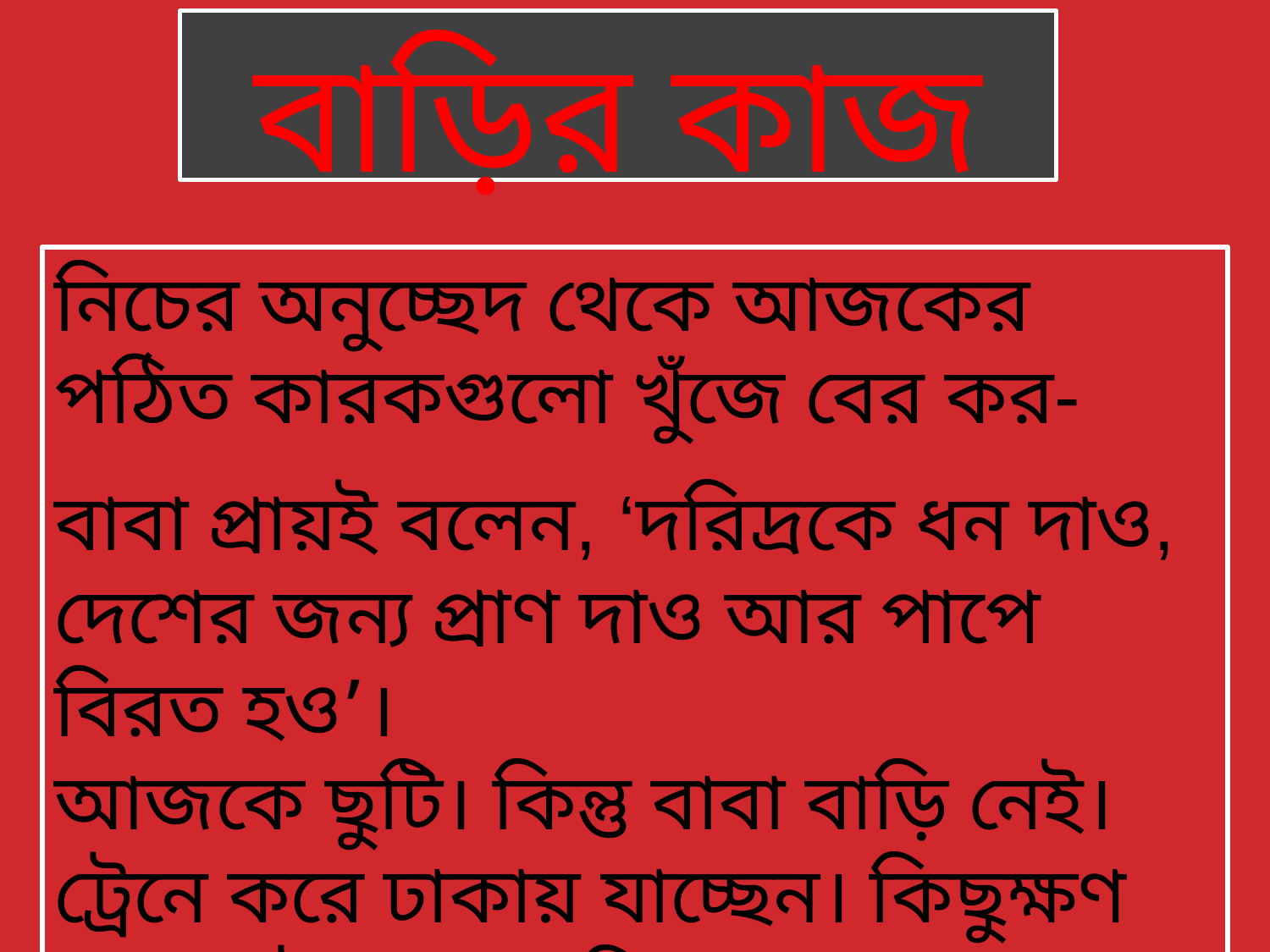

বাড়ির কাজ
নিচের অনুচ্ছেদ থেকে আজকের পঠিত কারকগুলো খুঁজে বের কর-

বাবা প্রায়ই বলেন, ‘দরিদ্রকে ধন দাও, দেশের জন্য প্রাণ দাও আর পাপে বিরত হও’।
আজকে ছুটি। কিন্তু বাবা বাড়ি নেই। ট্রেনে করে ঢাকায় যাচ্ছেন। কিছুক্ষণ আগে ট্রেন ময়মনসিংহ ছেড়ে গেল।